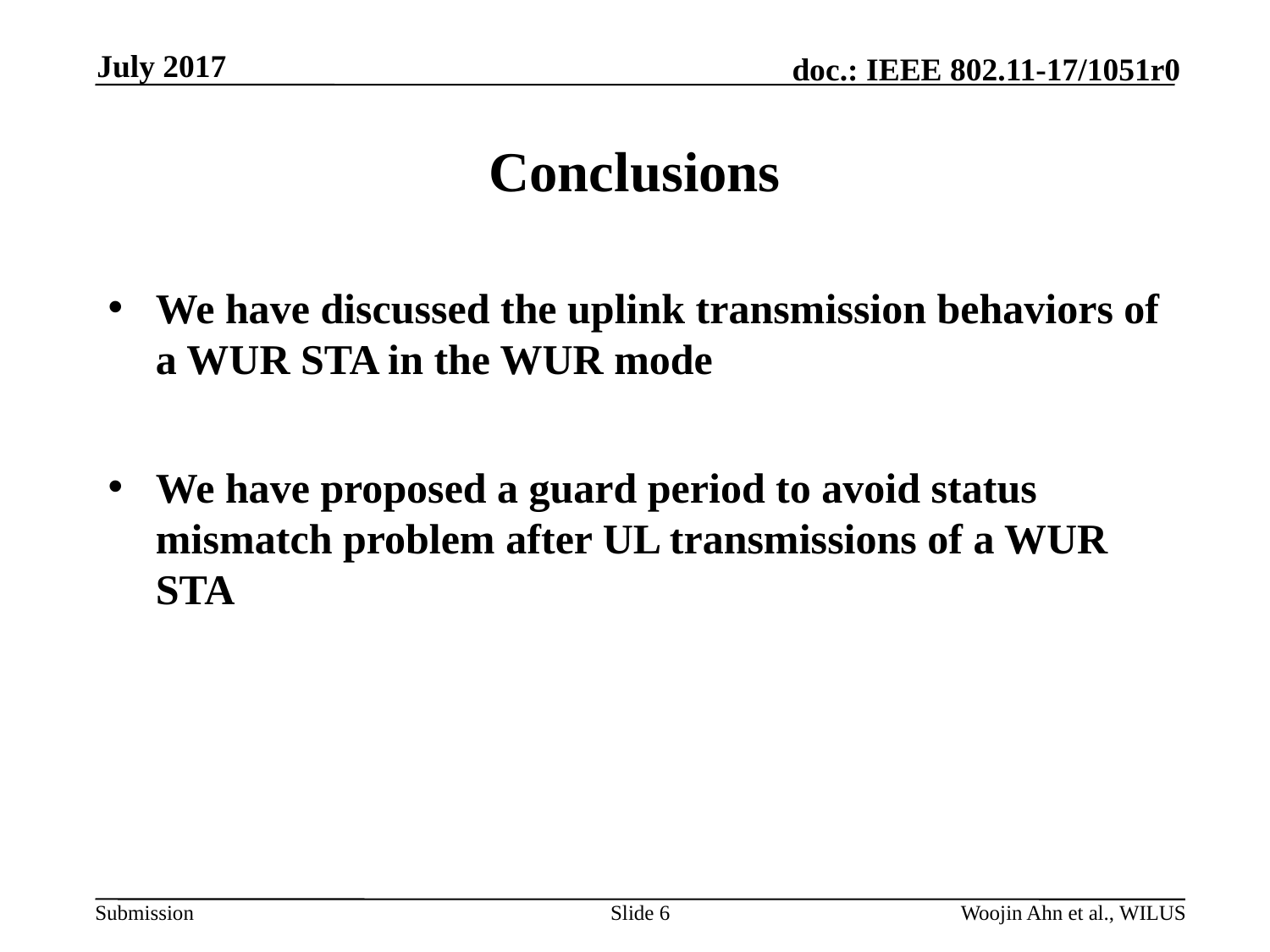

July 2017
# Conclusions
We have discussed the uplink transmission behaviors of a WUR STA in the WUR mode

We have proposed a guard period to avoid status mismatch problem after UL transmissions of a WUR STA
Slide 6
Woojin Ahn et al., WILUS